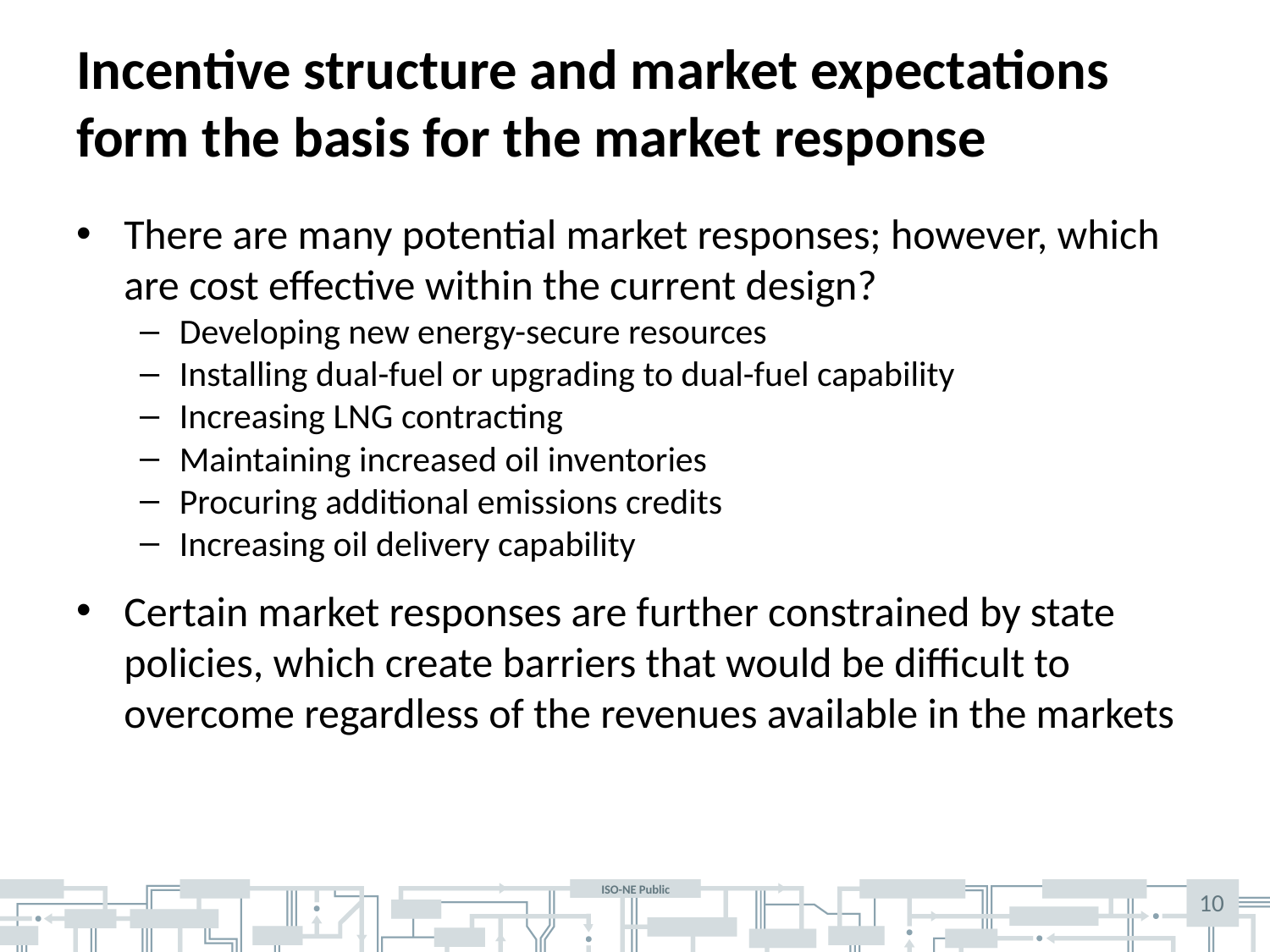

# Incentive structure and market expectations form the basis for the market response
There are many potential market responses; however, which are cost effective within the current design?
Developing new energy-secure resources
Installing dual-fuel or upgrading to dual-fuel capability
Increasing LNG contracting
Maintaining increased oil inventories
Procuring additional emissions credits
Increasing oil delivery capability
Certain market responses are further constrained by state policies, which create barriers that would be difficult to overcome regardless of the revenues available in the markets

10